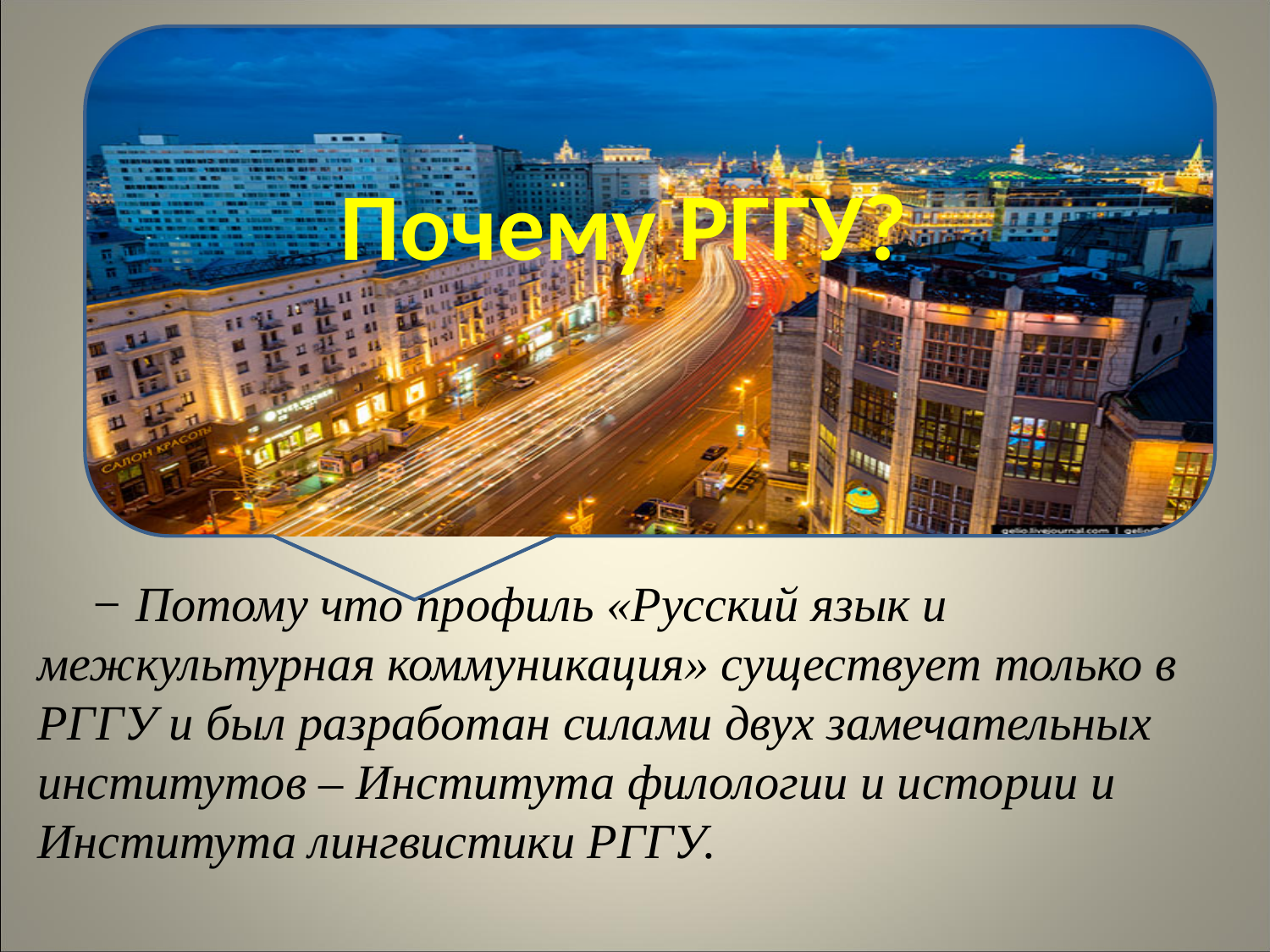

# Почему РГГУ?
     − Потому что профиль «Русский язык и межкультурная коммуникация» существует только в РГГУ и был разработан силами двух замечательных институтов – Института филологии и истории и Института лингвистики РГГУ.